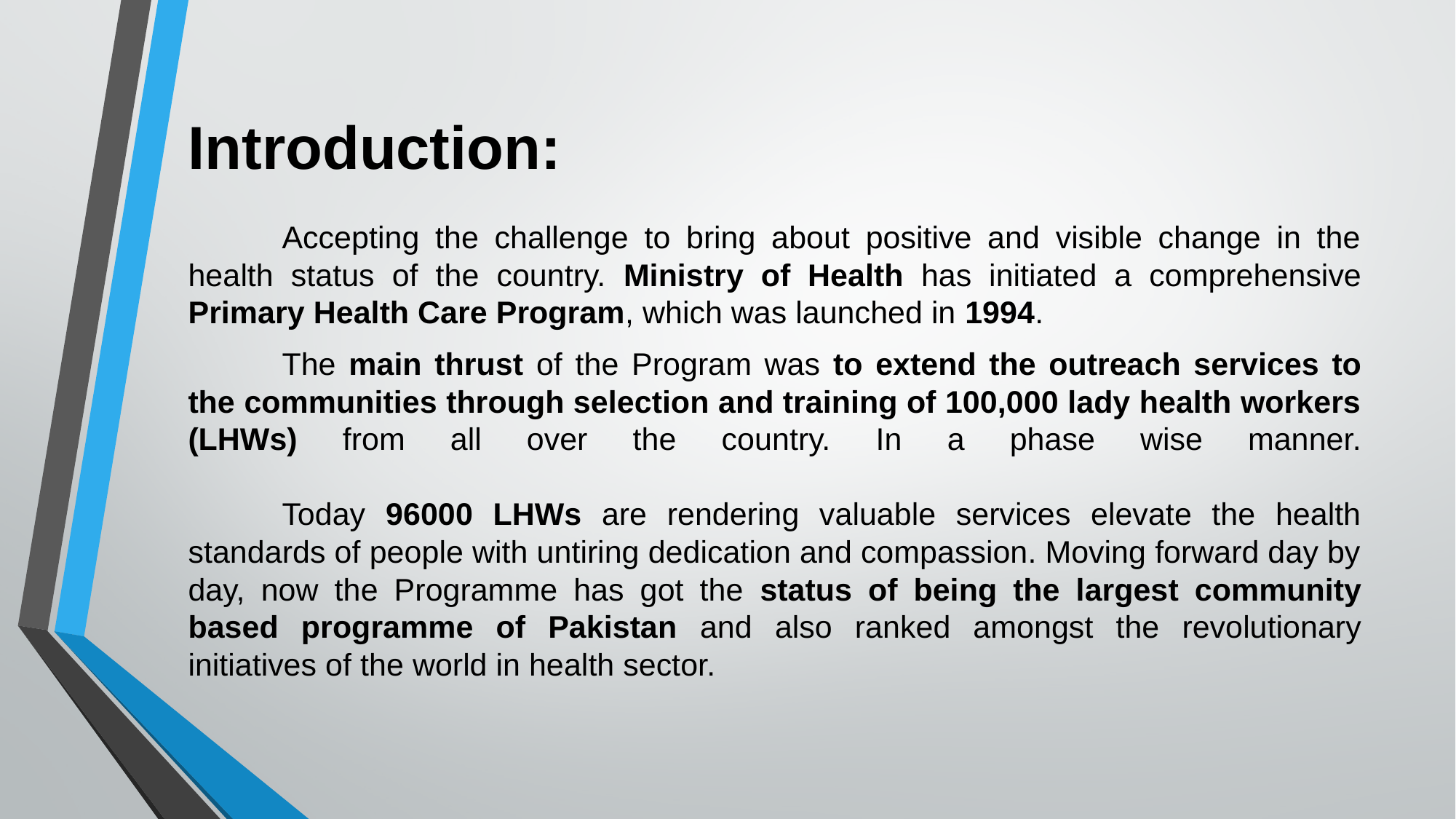

# Introduction:
	Accepting the challenge to bring about positive and visible change in the health status of the country. Ministry of Health has initiated a comprehensive Primary Health Care Program, which was launched in 1994.
	The main thrust of the Program was to extend the outreach services to the communities through selection and training of 100,000 lady health workers (LHWs) from all over the country. In a phase wise manner.
	Today 96000 LHWs are rendering valuable services elevate the health standards of people with untiring dedication and compassion. Moving forward day by day, now the Programme has got the status of being the largest community based programme of Pakistan and also ranked amongst the revolutionary initiatives of the world in health sector.